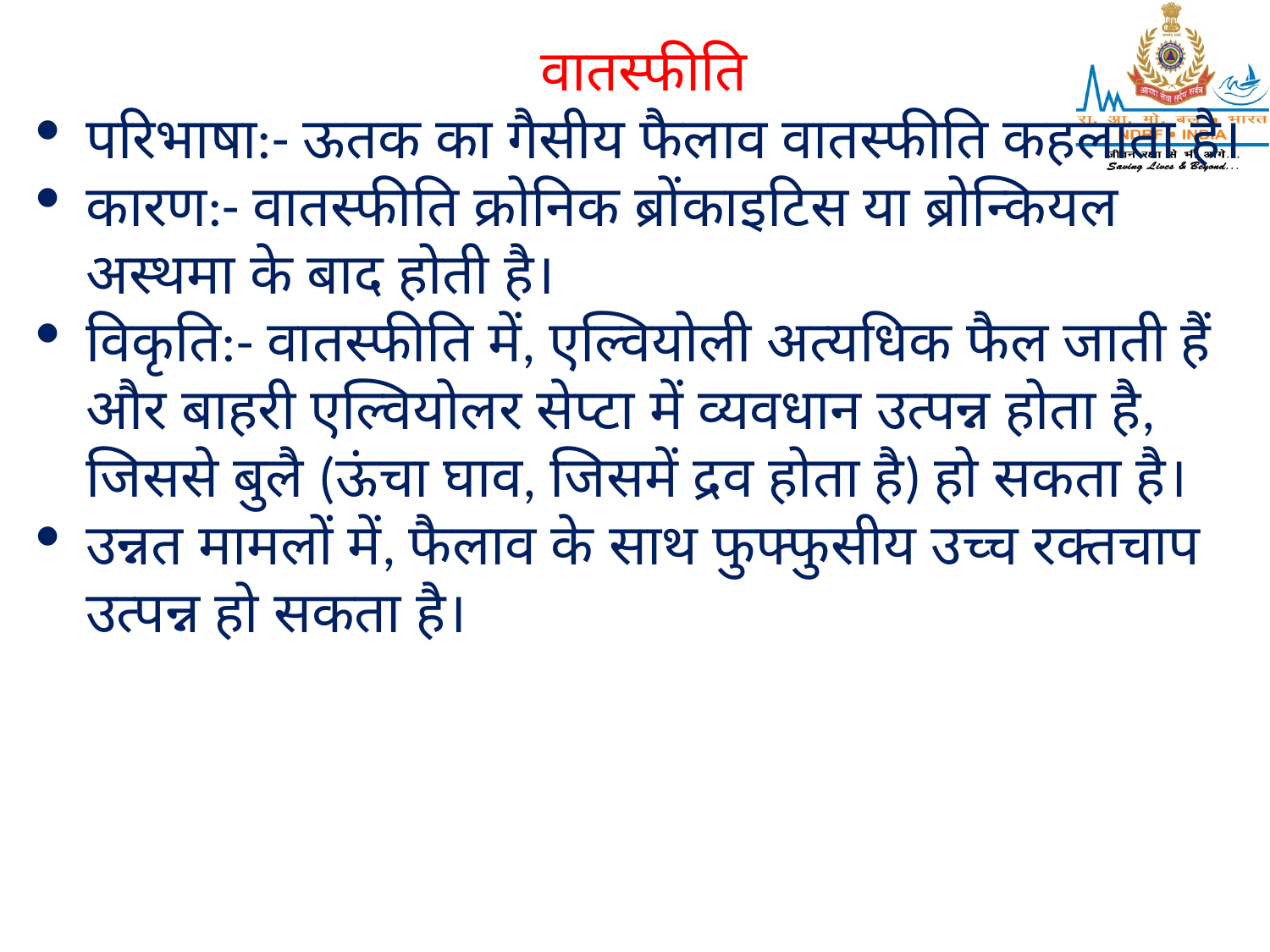

वातस्फीति
परिभाषा:- ऊतक का गैसीय फैलाव वातस्फीति कहलाता है।
कारण:- वातस्फीति क्रोनिक ब्रोंकाइटिस या ब्रोन्कियल अस्थमा के बाद होती है।
विकृति:- वातस्फीति में, एल्वियोली अत्यधिक फैल जाती हैं और बाहरी एल्वियोलर सेप्टा में व्यवधान उत्पन्न होता है, जिससे बुलै (ऊंचा घाव, जिसमें द्रव होता है) हो सकता है।
उन्नत मामलों में, फैलाव के साथ फुफ्फुसीय उच्च रक्तचाप उत्पन्न हो सकता है।